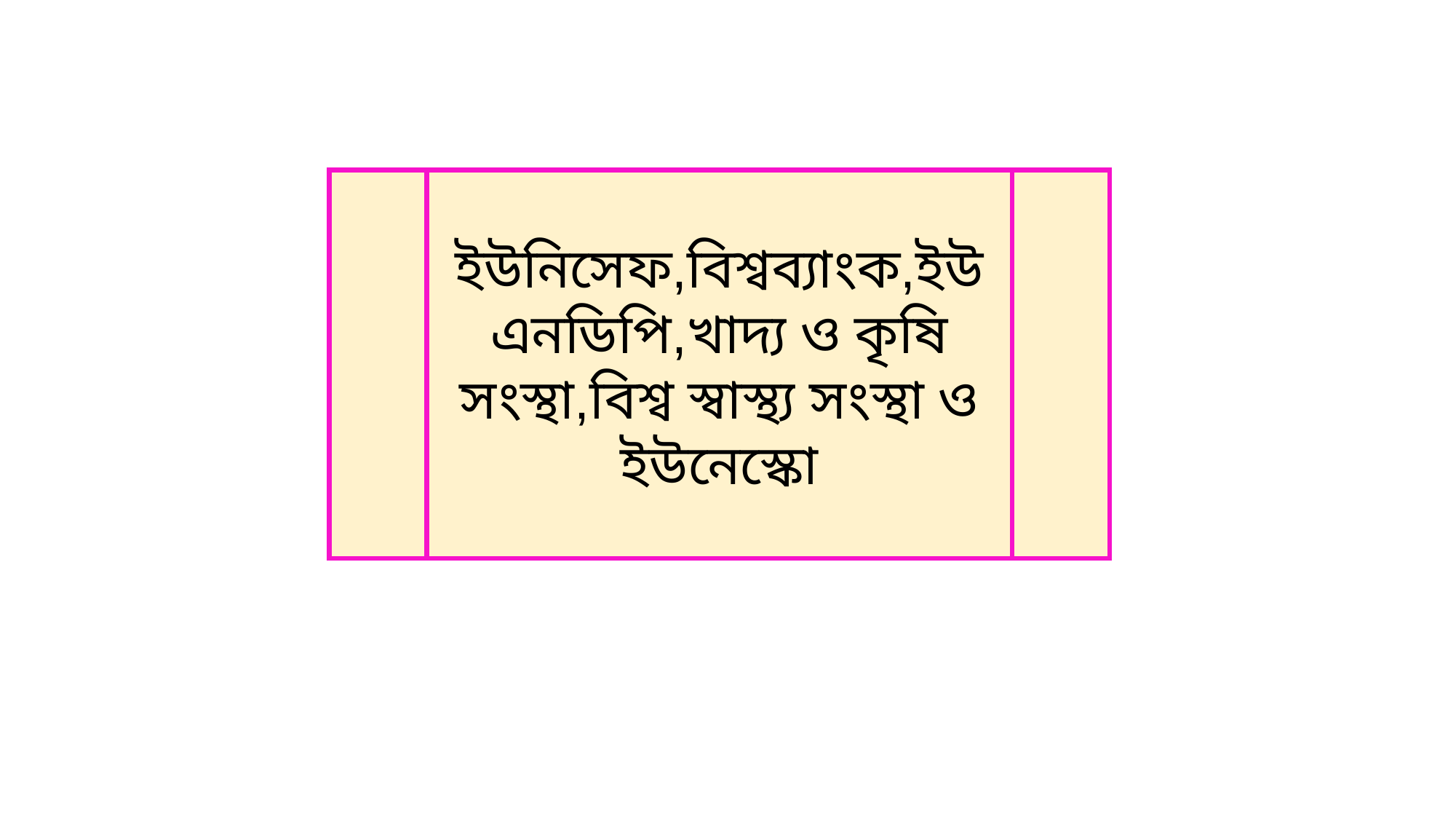

ইউনিসেফ,বিশ্বব্যাংক,ইউএনডিপি,খাদ্য ও কৃষি সংস্থা,বিশ্ব স্বাস্থ্য সংস্থা ও ইউনেস্কো